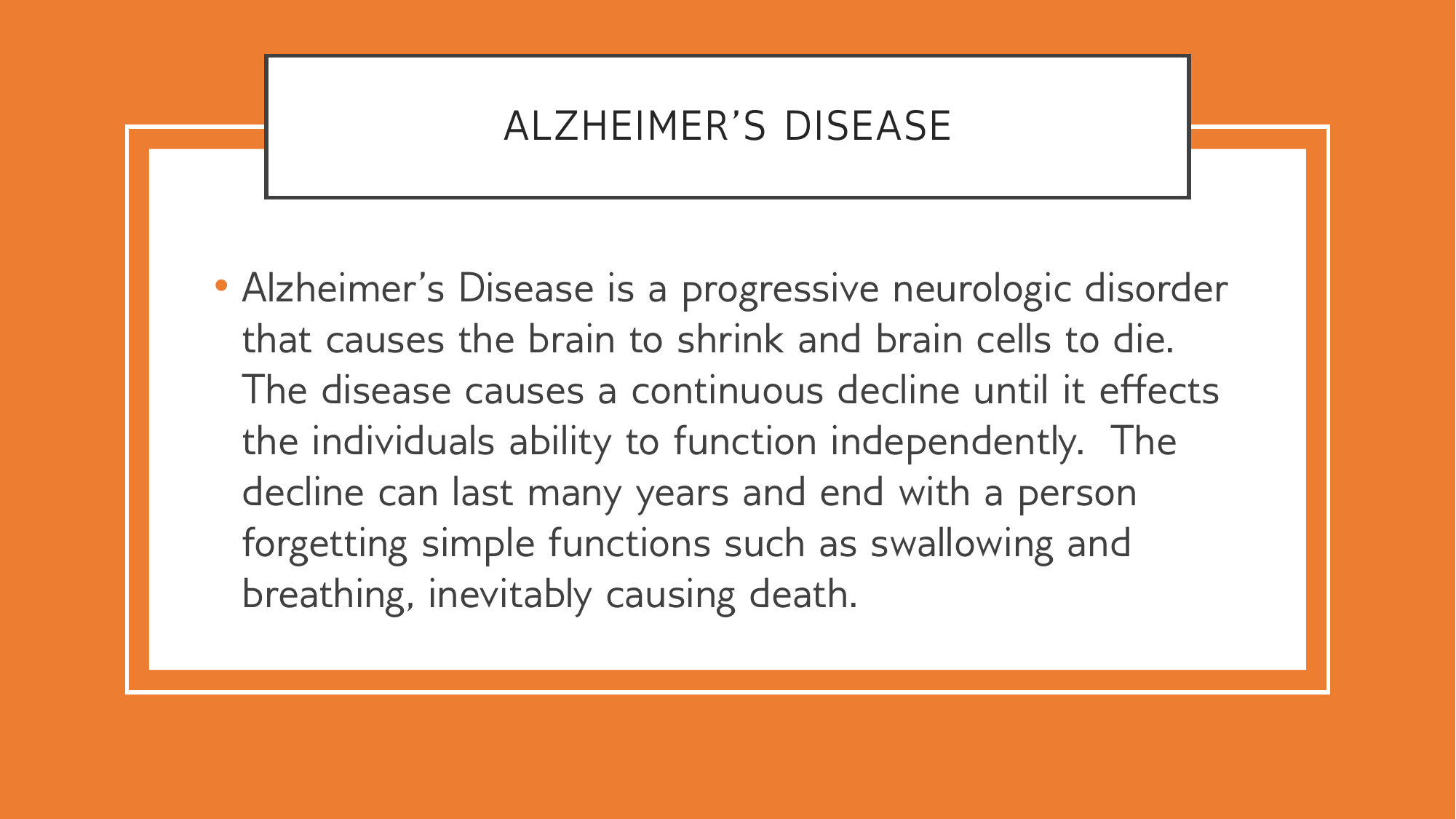

# Alzheimer’s Disease

Alzheimer’s Disease is a progressive neurologic disorder that causes the brain to shrink and brain cells to die. The disease causes a continuous decline until it effects the individuals ability to function independently.  The decline can last many years and end with a person forgetting simple functions such as swallowing and breathing, inevitably causing death.